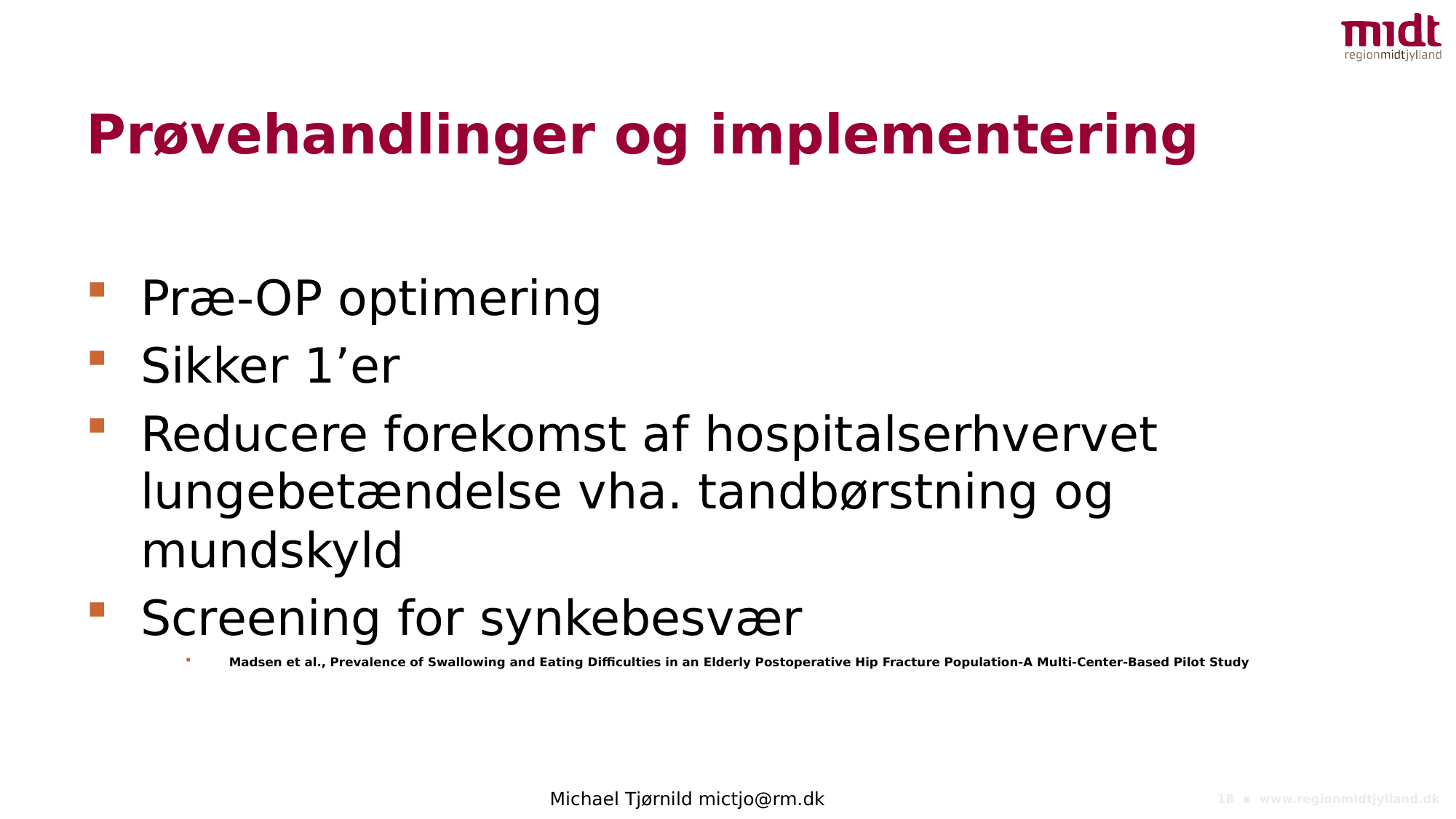

# Prøvehandlinger og implementering
Præ-OP optimering
Sikker 1’er
Reducere forekomst af hospitalserhvervet lungebetændelse vha. tandbørstning og mundskyld
Screening for synkebesvær
Madsen et al., Prevalence of Swallowing and Eating Difficulties in an Elderly Postoperative Hip Fracture Population-A Multi-Center-Based Pilot Study